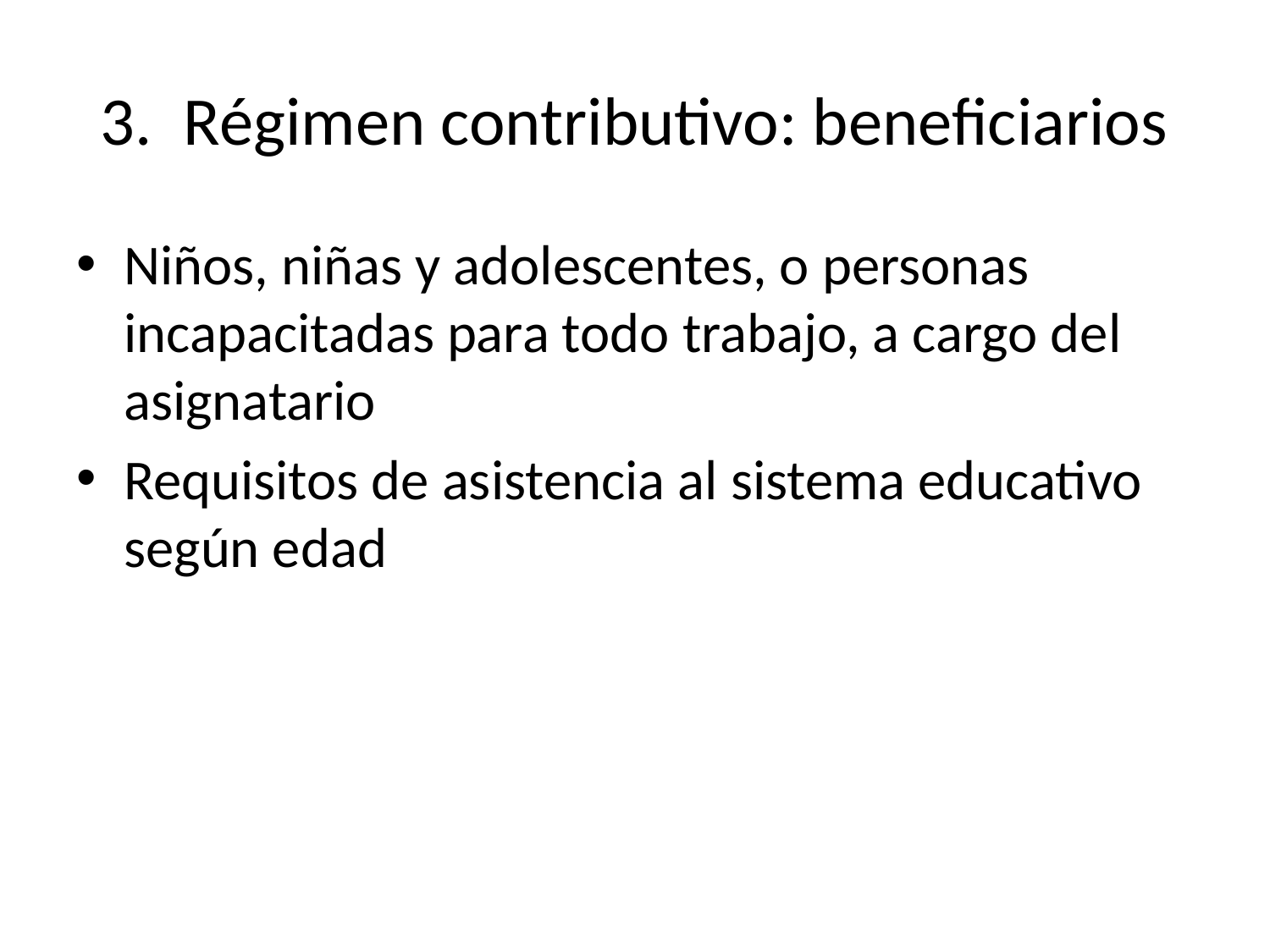

# 3.  Régimen contributivo: beneficiarios
Niños, niñas y adolescentes, o personas incapacitadas para todo trabajo, a cargo del asignatario
Requisitos de asistencia al sistema educativo según edad